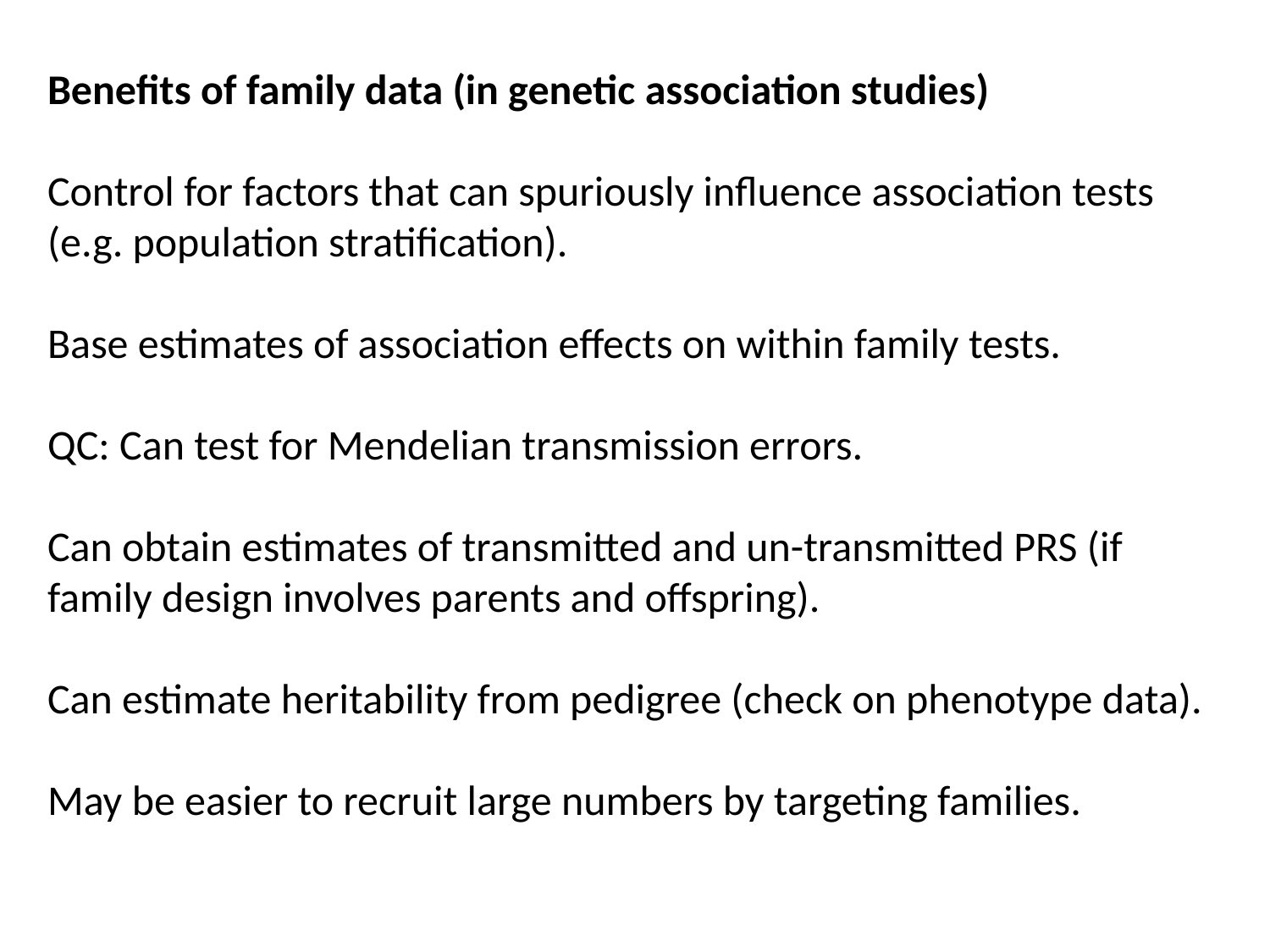

Benefits of family data (in genetic association studies)

Control for factors that can spuriously influence association tests (e.g. population stratification).

Base estimates of association effects on within family tests.

QC: Can test for Mendelian transmission errors.

Can obtain estimates of transmitted and un-transmitted PRS (if family design involves parents and offspring).

Can estimate heritability from pedigree (check on phenotype data).

May be easier to recruit large numbers by targeting families.